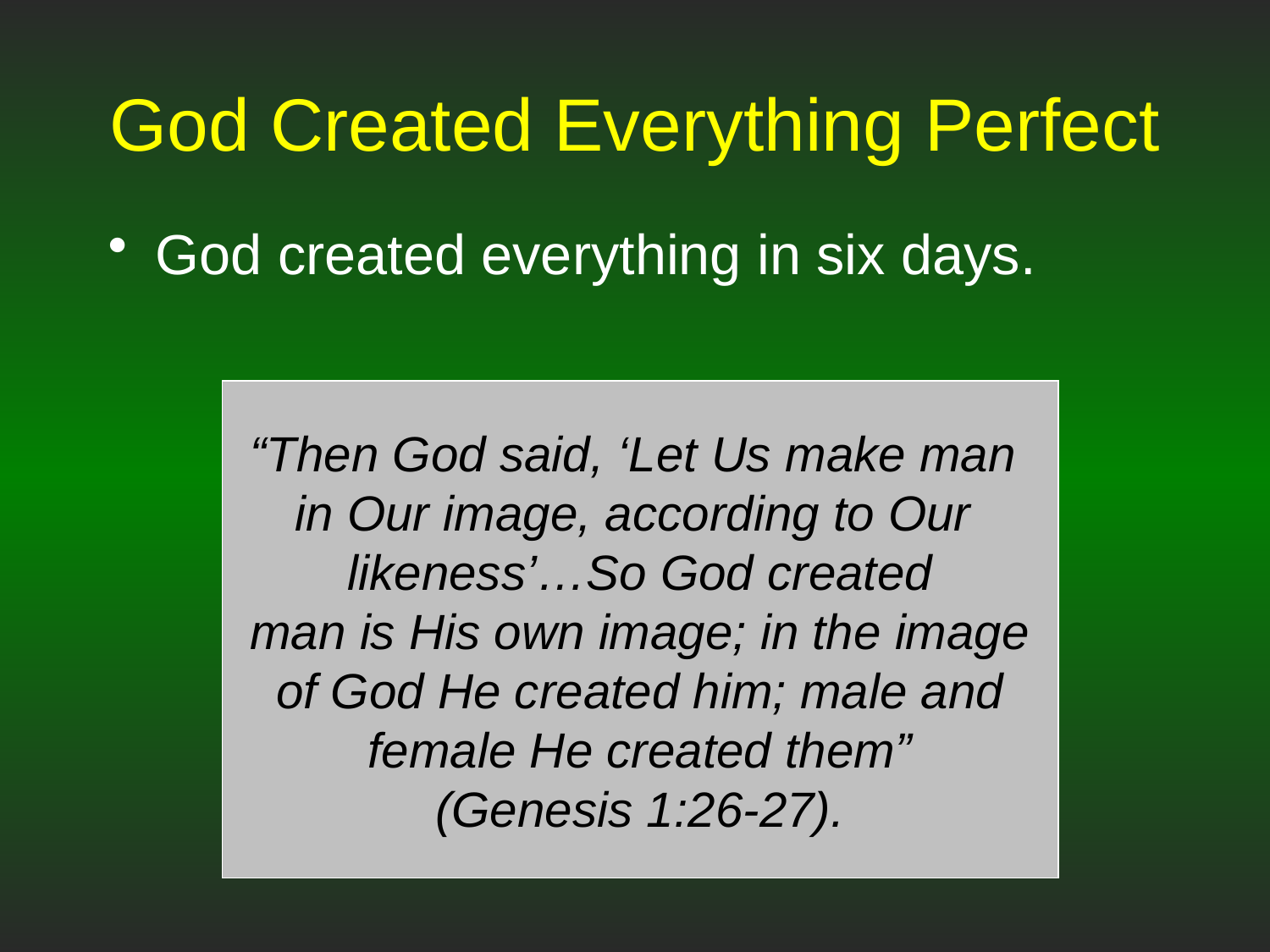

# God Created Everything Perfect
God created everything in six days.
“Then God said, ‘Let Us make man
in Our image, according to Our
likeness’…So God created
man is His own image; in the image
of God He created him; male and
female He created them”
(Genesis 1:26-27).